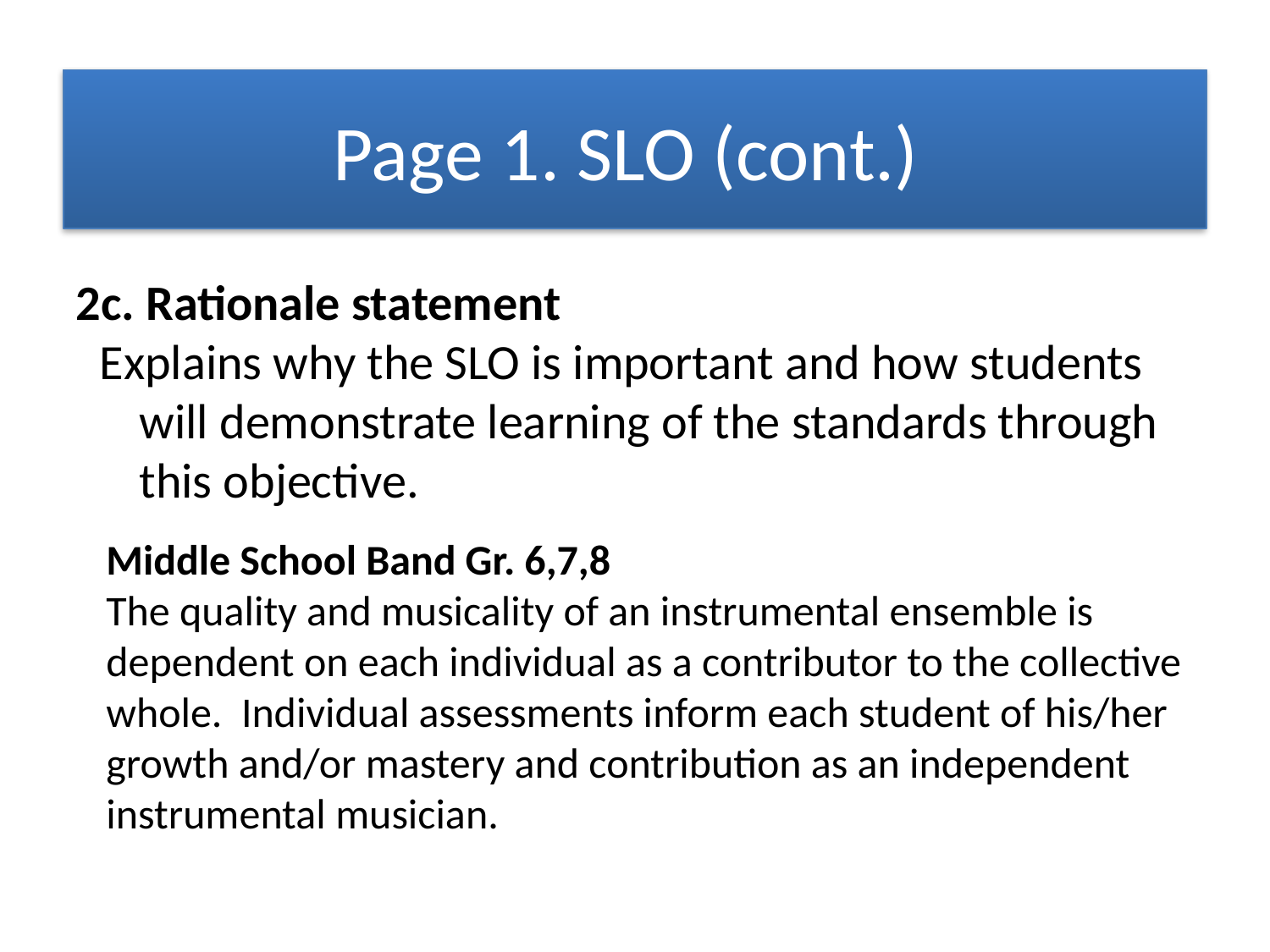

Page 1. SLO (cont.)
2c. Rationale statement
Explains why the SLO is important and how students will demonstrate learning of the standards through this objective.

Middle School Band Gr. 6,7,8
The quality and musicality of an instrumental ensemble is dependent on each individual as a contributor to the collective whole.  Individual assessments inform each student of his/her growth and/or mastery and contribution as an independent instrumental musician.